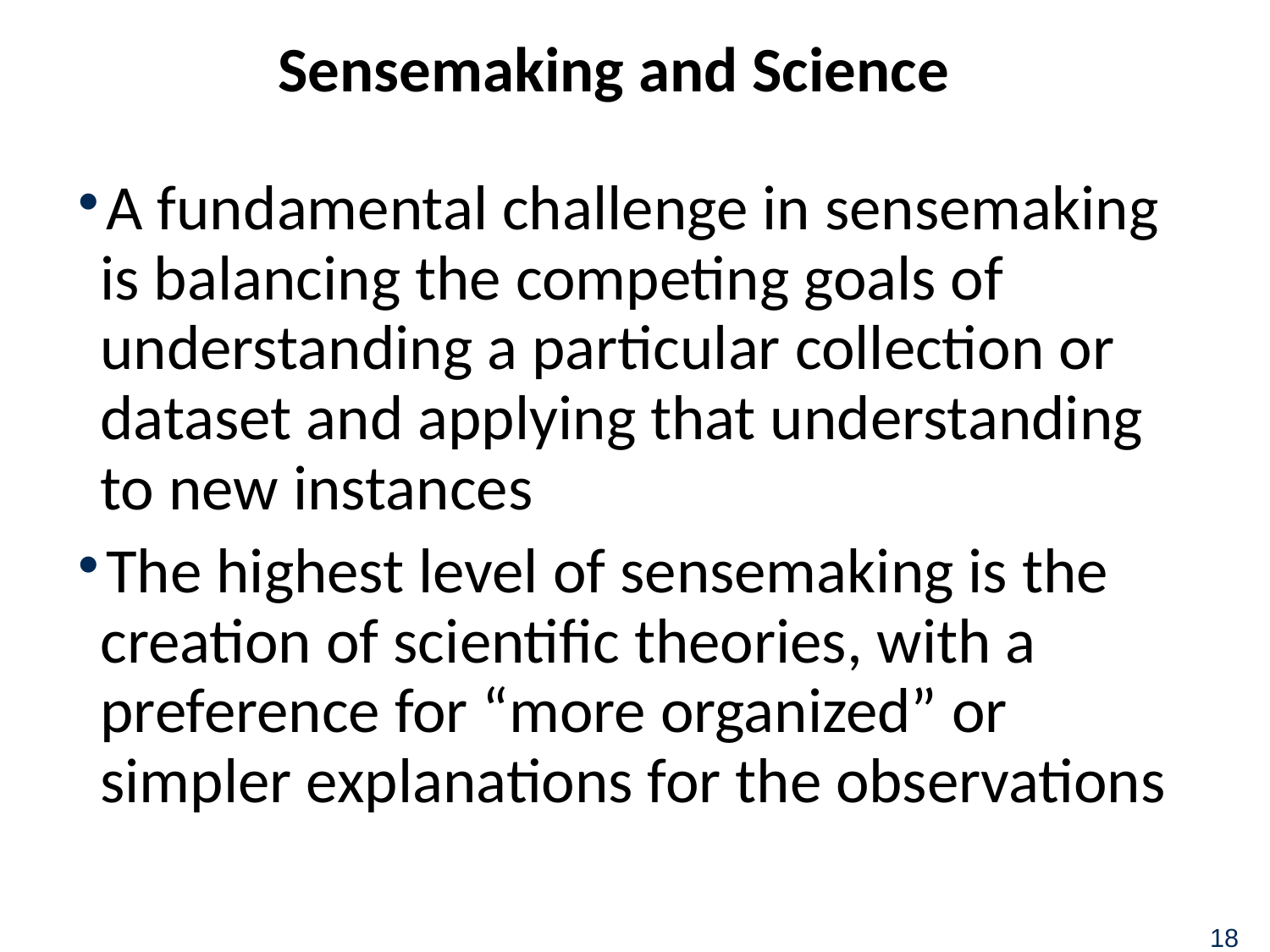

Sensemaking and Science

A fundamental challenge in sensemaking is balancing the competing goals of understanding a particular collection or dataset and applying that understanding to new instances
The highest level of sensemaking is the creation of scientific theories, with a preference for “more organized” or simpler explanations for the observations
18